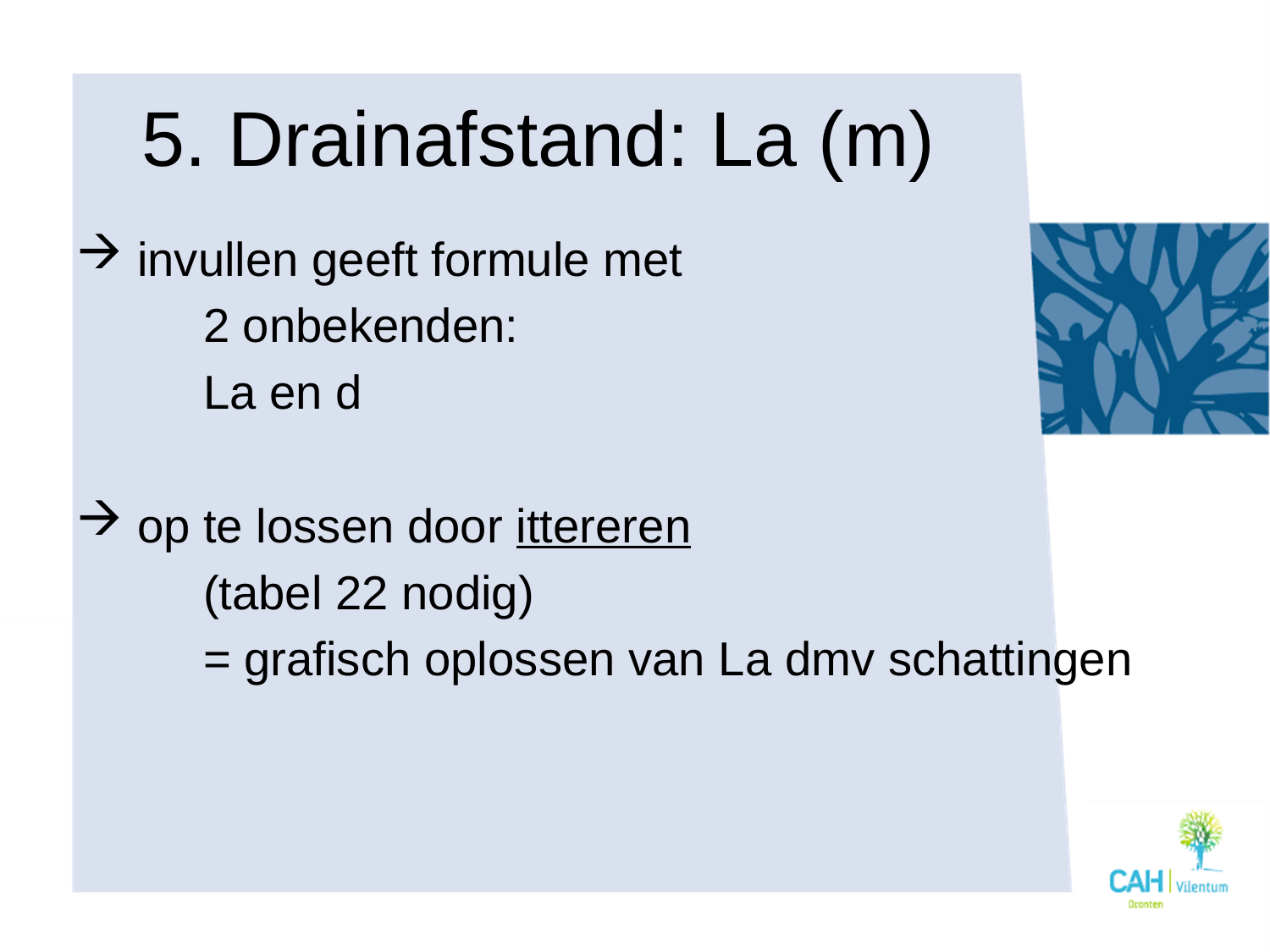

# 5. Drainafstand: La (m)
 invullen geeft formule met
	2 onbekenden:
	La en d

 op te lossen door ittereren
	(tabel 22 nodig)
	= grafisch oplossen van La dmv schattingen